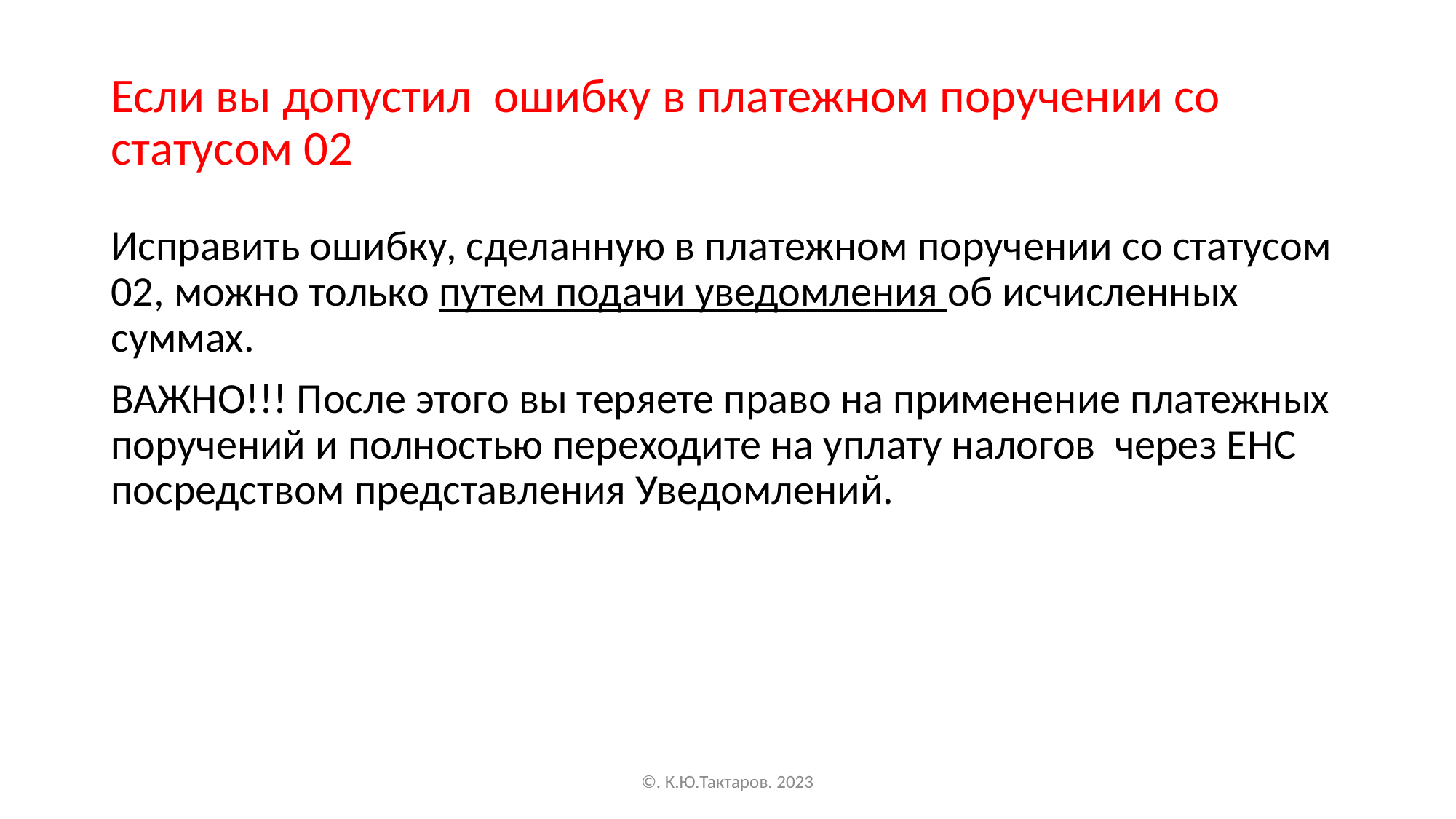

# Если вы допустил  ошибку в платежном поручении со статусом 02
Исправить ошибку, сделанную в платежном поручении со статусом 02, можно только путем подачи уведомления об исчисленных суммах.
ВАЖНО!!! После этого вы теряете право на применение платежных поручений и полностью переходите на уплату налогов  через ЕНС посредством представления Уведомлений.
©. К.Ю.Тактаров. 2023